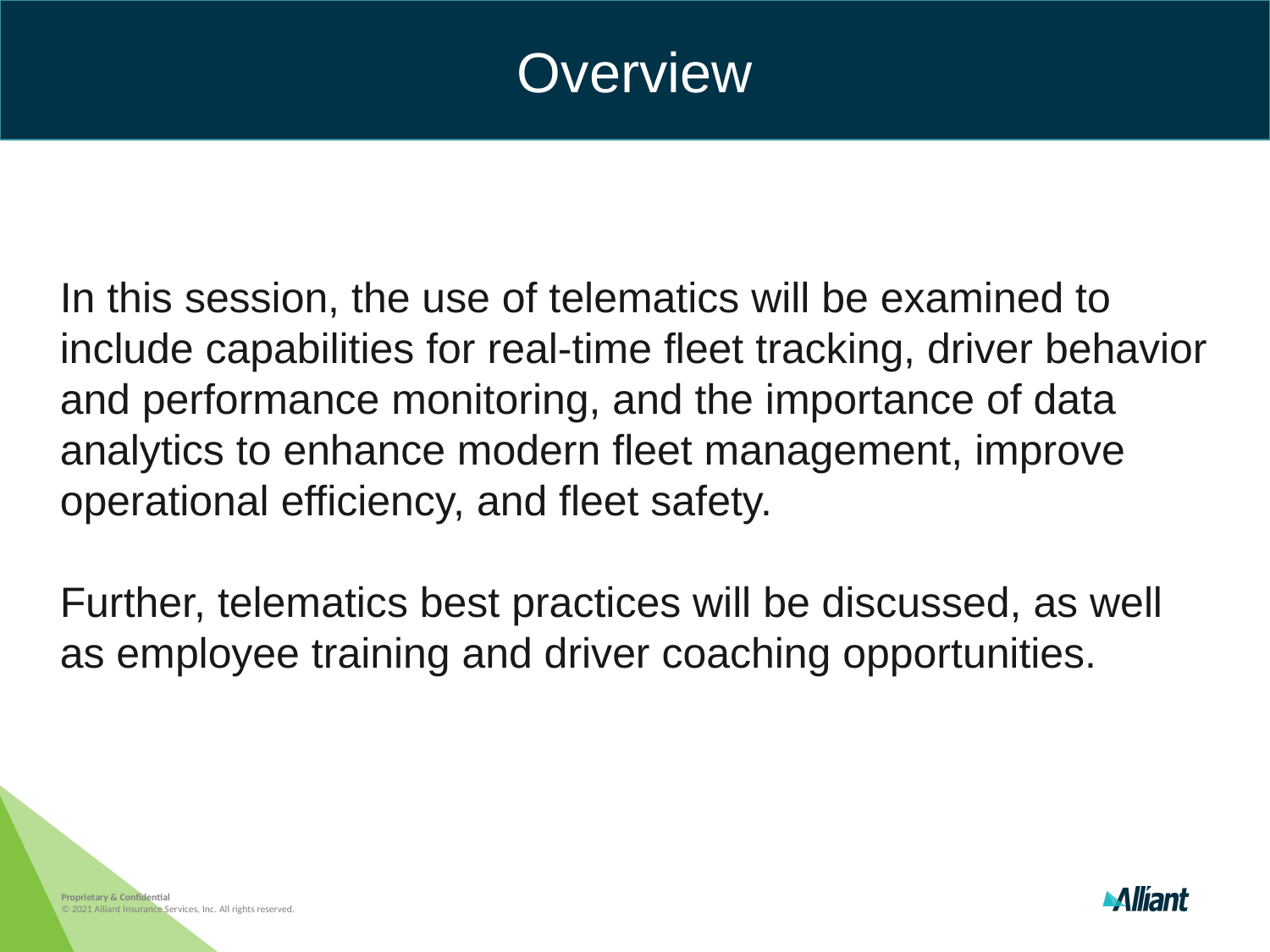

Overview

In this session, the use of telematics will be examined to include capabilities for real-time fleet tracking, driver behavior and performance monitoring, and the importance of data analytics to enhance modern fleet management, improve operational efficiency, and fleet safety.

Further, telematics best practices will be discussed, as well as employee training and driver coaching opportunities.
Proprietary & Confidential
© 2021 Alliant Insurance Services, Inc. All rights reserved.